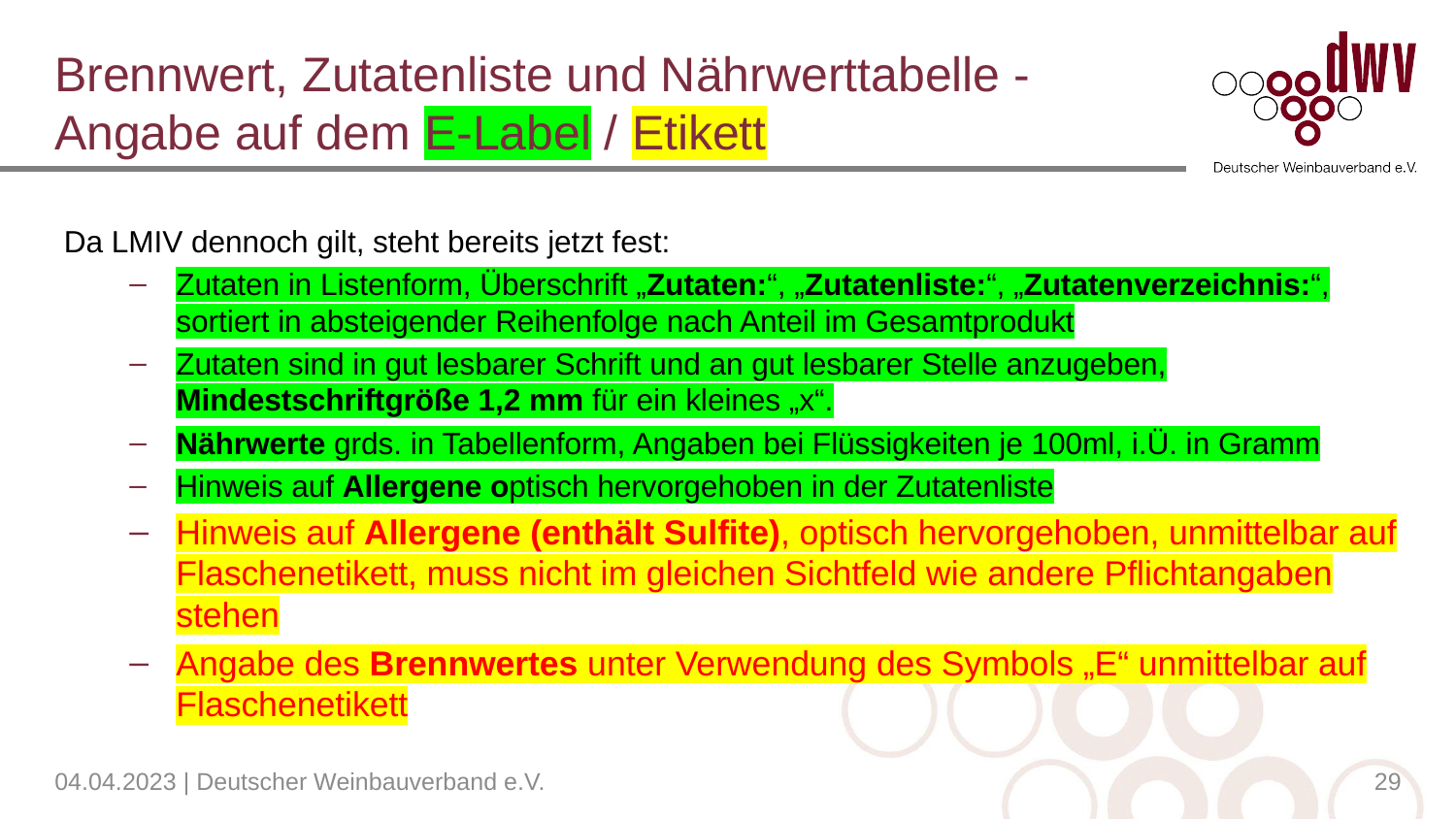

# Brennwert, Zutatenliste und Nährwerttabelle - Angabe auf dem E-Label / Etikett
Da LMIV dennoch gilt, steht bereits jetzt fest:
Zutaten in Listenform, Überschrift „Zutaten:“, „Zutatenliste:“, „Zutatenverzeichnis:“, sortiert in absteigender Reihenfolge nach Anteil im Gesamtprodukt
Zutaten sind in gut lesbarer Schrift und an gut lesbarer Stelle anzugeben, Mindestschriftgröße 1,2 mm für ein kleines „x“.
Nährwerte grds. in Tabellenform, Angaben bei Flüssigkeiten je 100ml, i.Ü. in Gramm
Hinweis auf Allergene optisch hervorgehoben in der Zutatenliste
Hinweis auf Allergene (enthält Sulfite), optisch hervorgehoben, unmittelbar auf Flaschenetikett, muss nicht im gleichen Sichtfeld wie andere Pflichtangaben stehen
Angabe des Brennwertes unter Verwendung des Symbols „E“ unmittelbar auf Flaschenetikett

04.04.2023 | Deutscher Weinbauverband e.V.
29